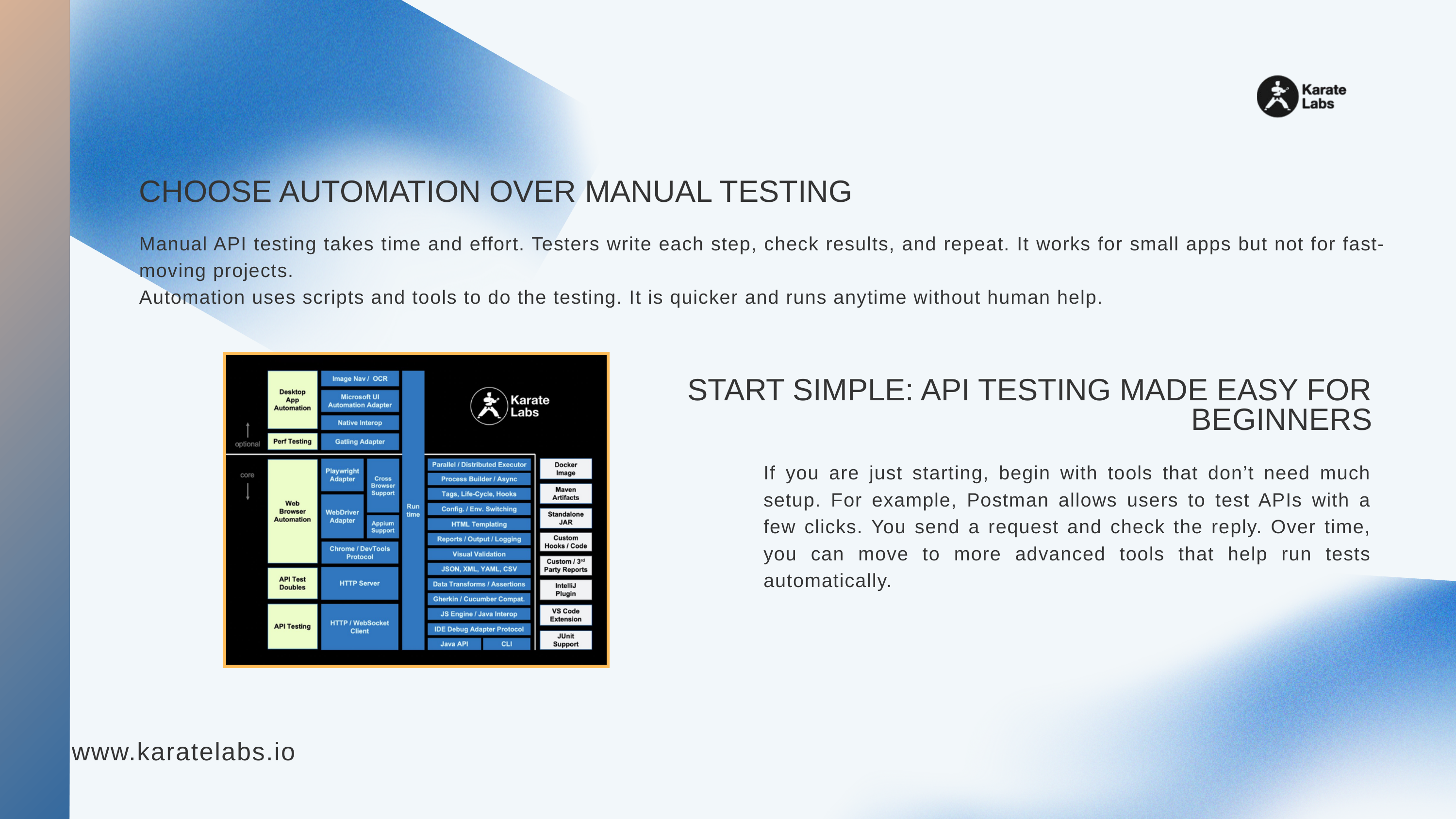

CHOOSE AUTOMATION OVER MANUAL TESTING
Manual API testing takes time and effort. Testers write each step, check results, and repeat. It works for small apps but not for fast-moving projects.
Automation uses scripts and tools to do the testing. It is quicker and runs anytime without human help.

START SIMPLE: API TESTING MADE EASY FOR BEGINNERS
If you are just starting, begin with tools that don’t need much setup. For example, Postman allows users to test APIs with a few clicks. You send a request and check the reply. Over time, you can move to more advanced tools that help run tests automatically.

www.karatelabs.io